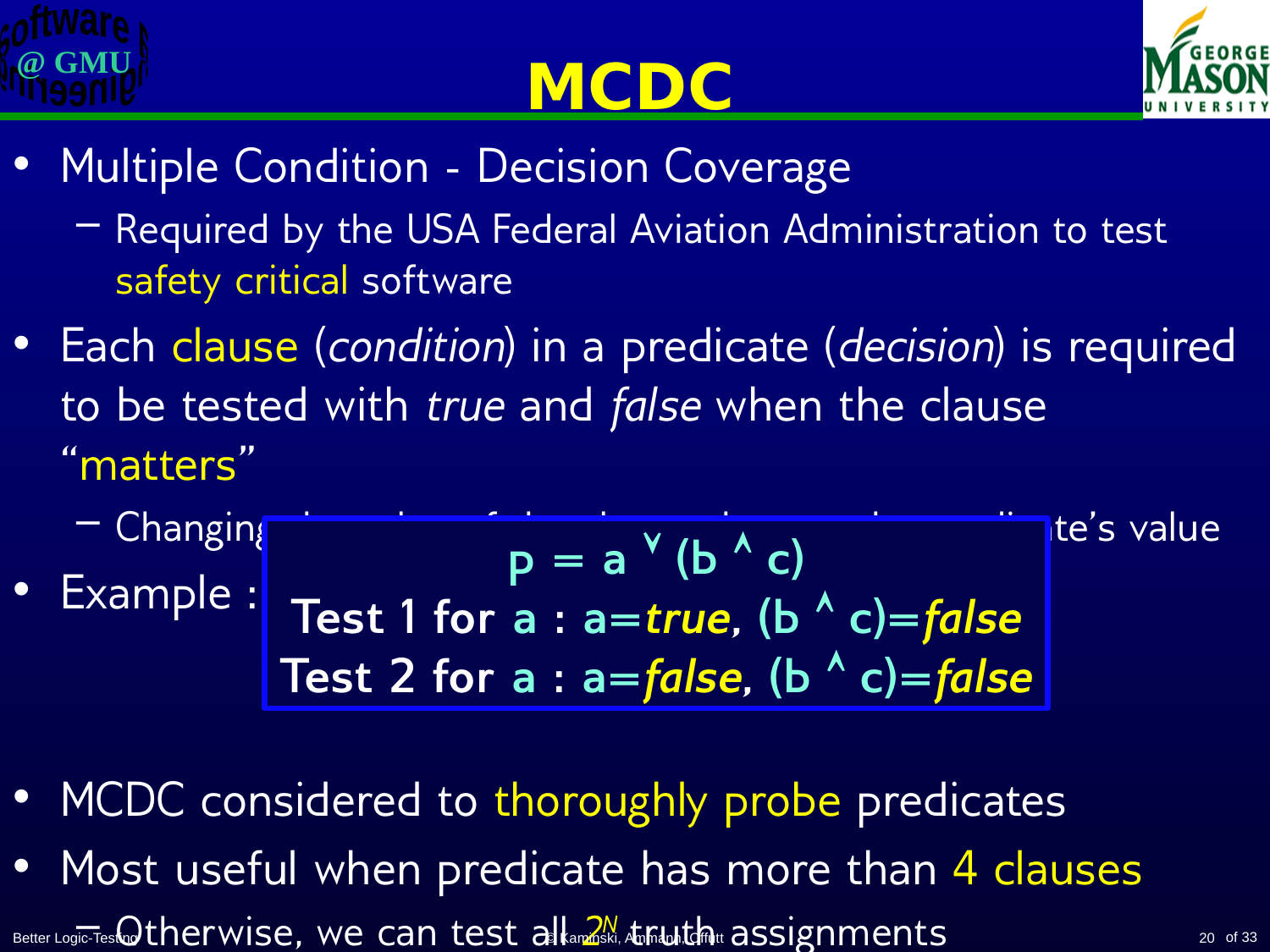

# MCDC
Multiple Condition - Decision Coverage
Required by the USA Federal Aviation Administration to test safety critical software
Each clause (condition) in a predicate (decision) is required to be tested with true and false when the clause “matters”
Changing the value of the clause changes the predicate’s value
Example :

MCDC considered to thoroughly probe predicates
Most useful when predicate has more than 4 clauses
Otherwise, we can test all 2N truth assignments
p = a ∨ (b ∧ c)
Test 1 for a : a=true, (b ∧ c)=false
Test 2 for a : a=false, (b ∧ c)=false
Better Logic-Testing
© Kaminski, Ammann, Offutt
20